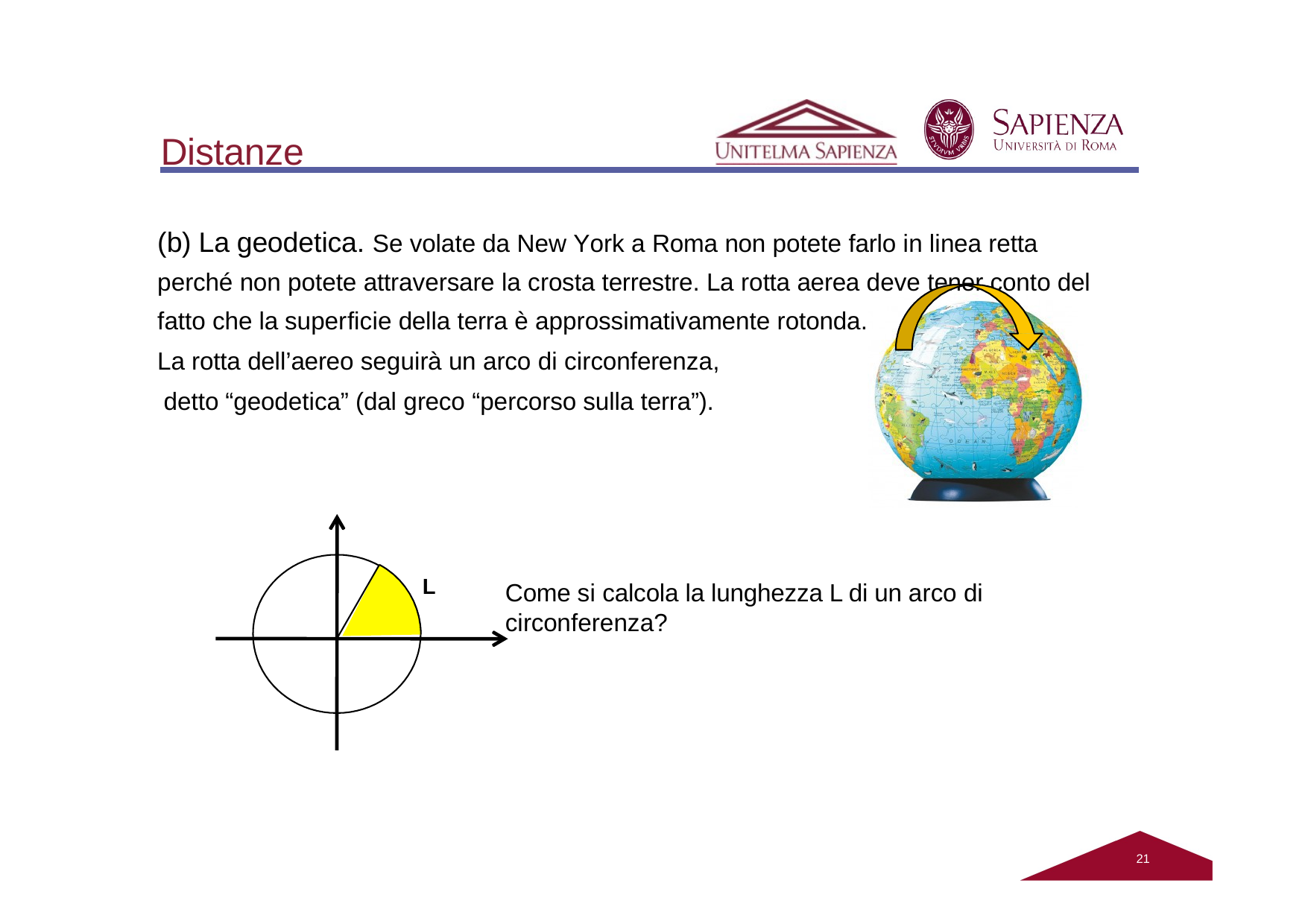

# Distanze
(b) La geodetica. Se volate da New York a Roma non potete farlo in linea retta perché non potete attraversare la crosta terrestre. La rotta aerea deve tener conto del fatto che la superficie della terra è approssimativamente rotonda.
La rotta dell’aereo seguirà un arco di circonferenza, detto “geodetica” (dal greco “percorso sulla terra”).

L
Come si calcola la lunghezza L di un arco di circonferenza?

21